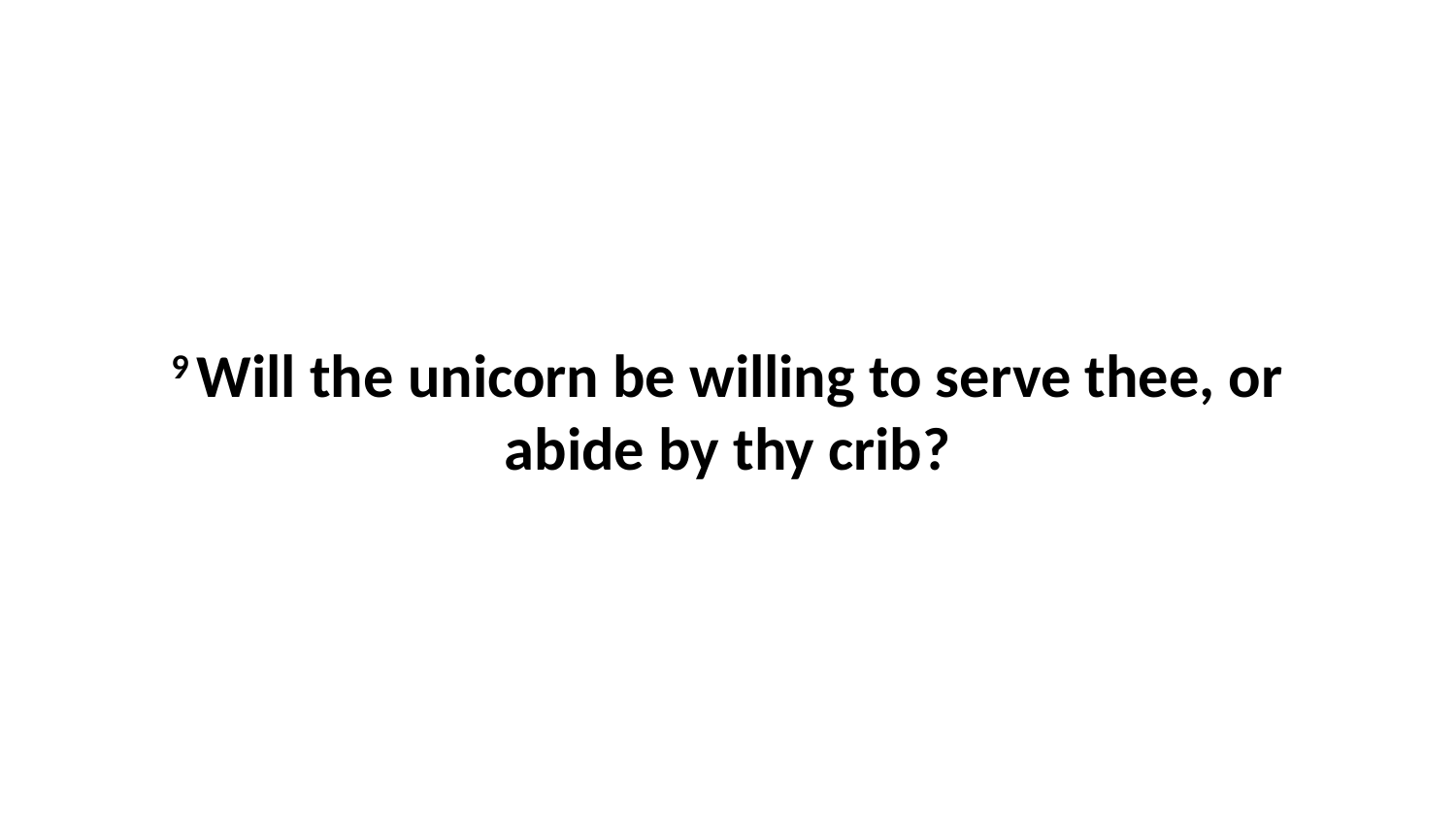

9 Will the unicorn be willing to serve thee, or abide by thy crib?